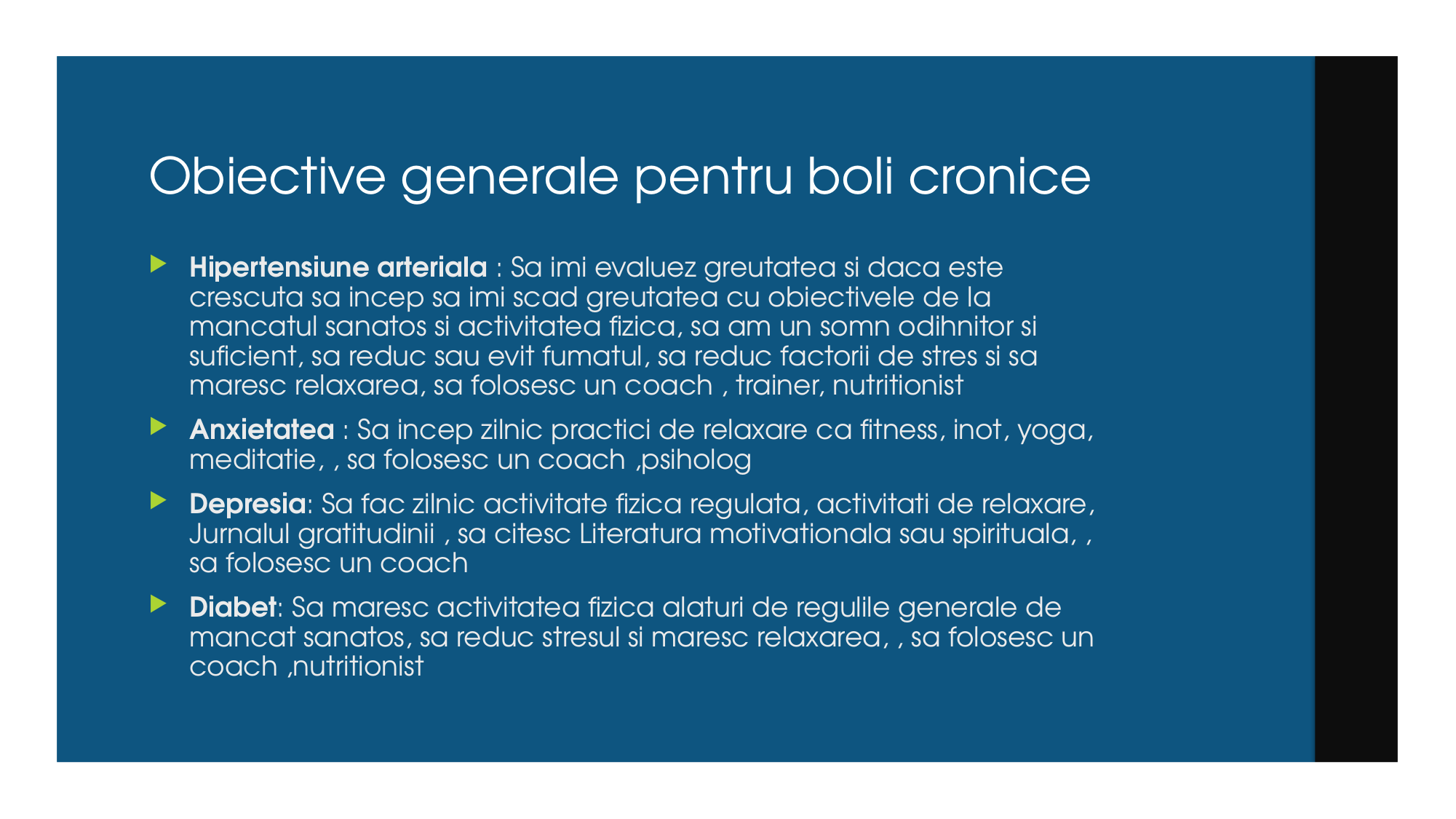

# Obiective generale pentru boli cronice
Hipertensiune arteriala : Sa imi evaluez greutatea si daca este crescuta sa incep sa imi scad greutatea cu obiectivele de la mancatul sanatos si activitatea fizica, sa am un somn odihnitor si suficient, sa reduc sau evit fumatul, sa reduc factorii de stres si sa maresc relaxarea, sa folosesc un coach , trainer, nutritionist
Anxietatea : Sa incep zilnic practici de relaxare ca fitness, inot, yoga, meditatie, , sa folosesc un coach ,psiholog
Depresia: Sa fac zilnic activitate fizica regulata, activitati de relaxare, Jurnalul gratitudinii , sa citesc Literatura motivationala sau spirituala, , sa folosesc un coach
Diabet: Sa maresc activitatea fizica alaturi de regulile generale de mancat sanatos, sa reduc stresul si maresc relaxarea, , sa folosesc un coach ,nutritionist